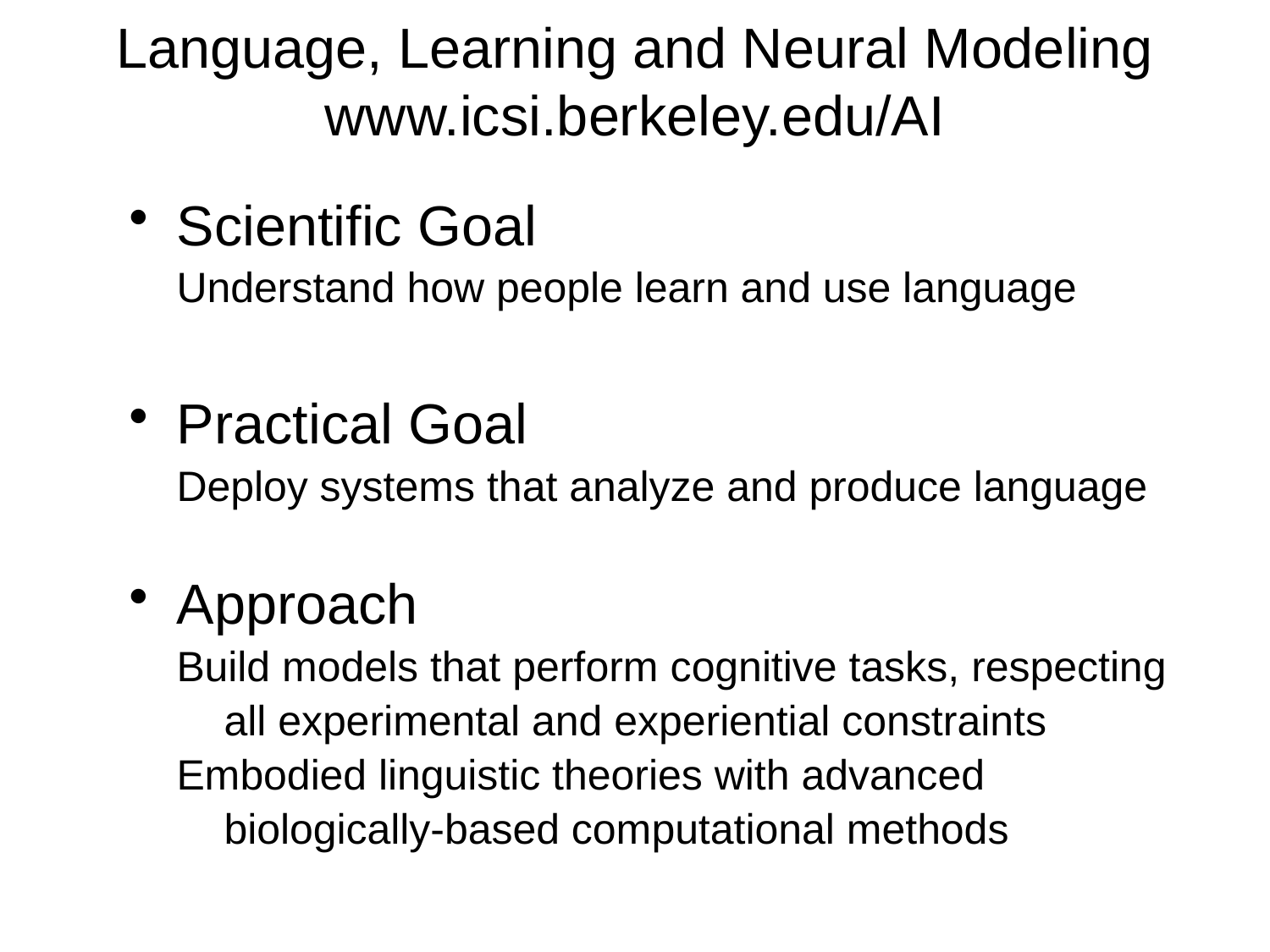

# Language, Learning and Neural Modeling www.icsi.berkeley.edu/AI
Scientific Goal
    Understand how people learn and use language

Practical Goal
    Deploy systems that analyze and produce language

Approach
    Build models that perform cognitive tasks, respecting
        all experimental and experiential constraints
    Embodied linguistic theories with advanced
        biologically-based computational methods